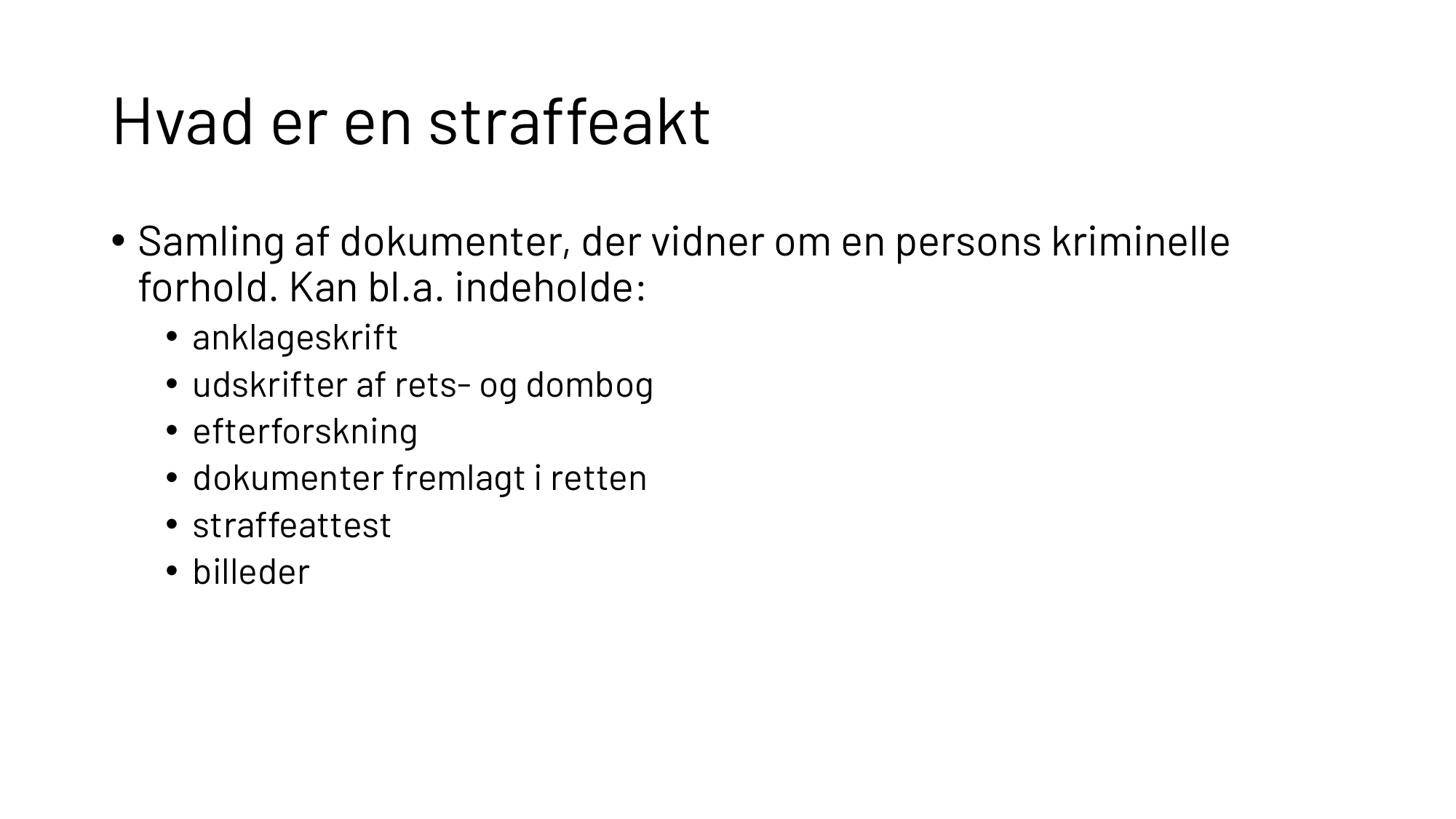

# Hvad er en straffeakt
Samling af dokumenter, der vidner om en persons kriminelle forhold. Kan bl.a. indeholde:
anklageskrift
udskrifter af rets- og dombog
efterforskning
dokumenter fremlagt i retten
straffeattest
billeder